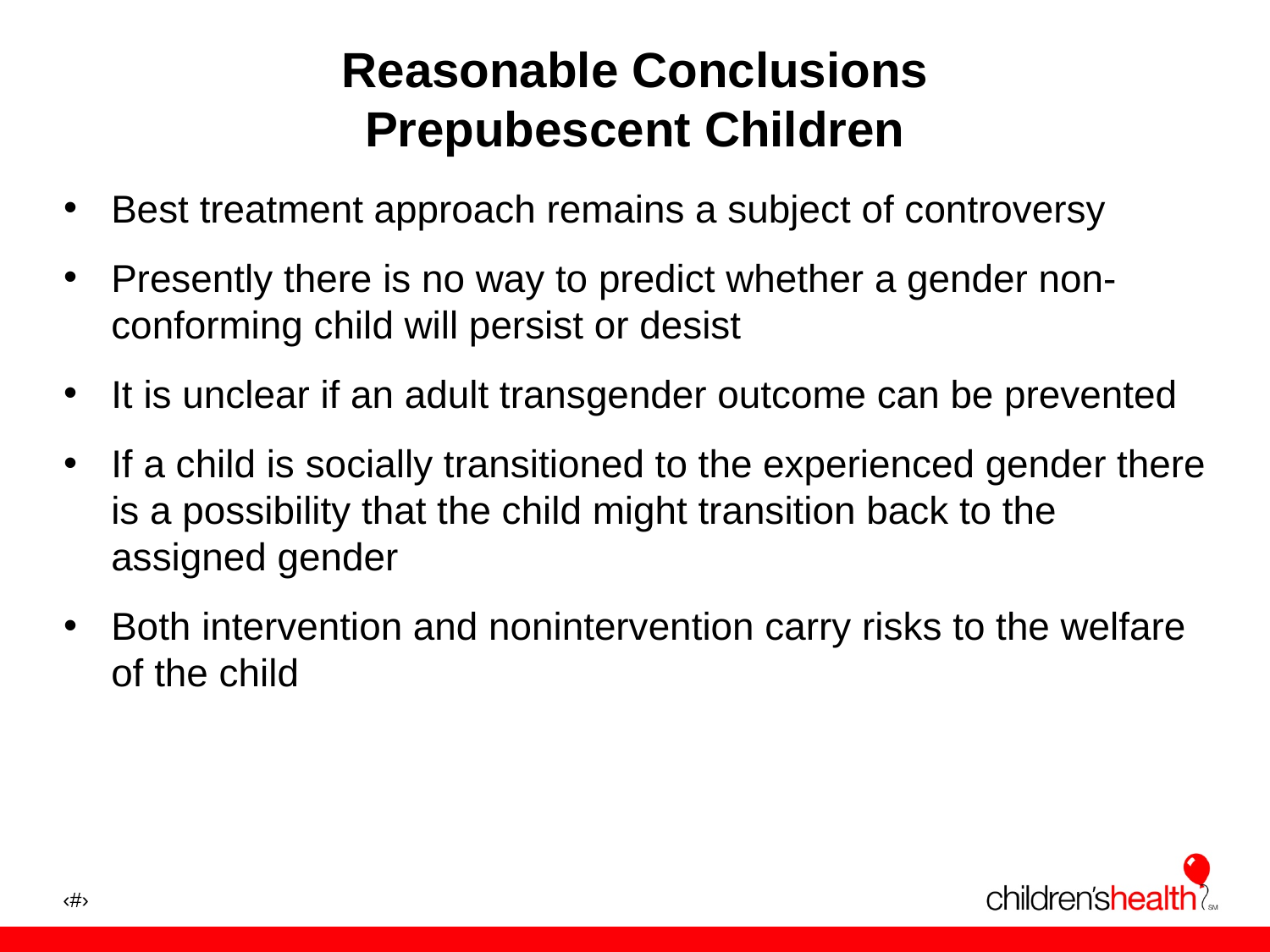

# Reasonable Conclusions Prepubescent Children
Best treatment approach remains a subject of controversy
Presently there is no way to predict whether a gender non-conforming child will persist or desist
It is unclear if an adult transgender outcome can be prevented
If a child is socially transitioned to the experienced gender there is a possibility that the child might transition back to the assigned gender
Both intervention and nonintervention carry risks to the welfare of the child